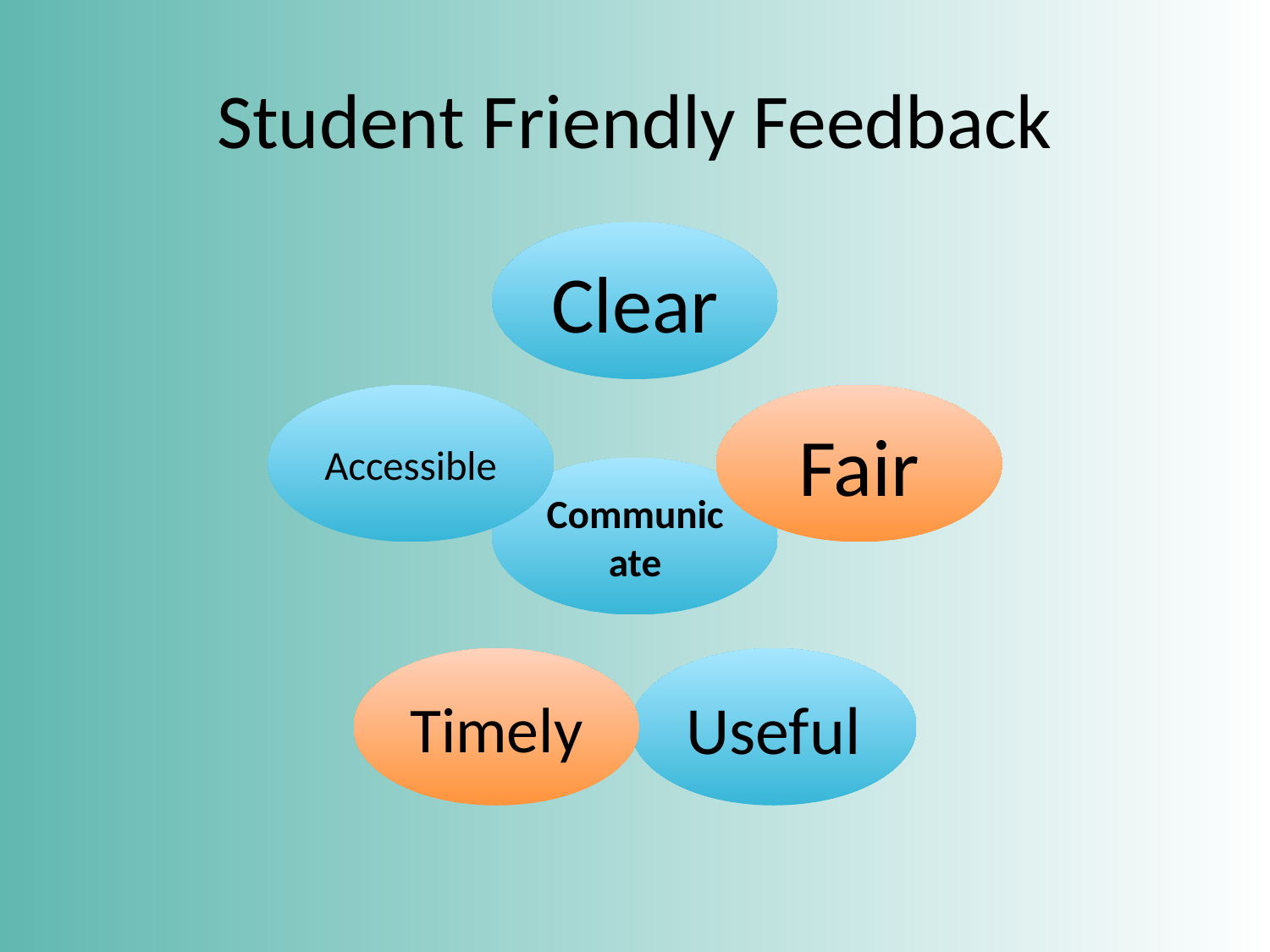

# Student Friendly Feedback
Communicate
Clear
Useful
Timely
Accessible
Fair